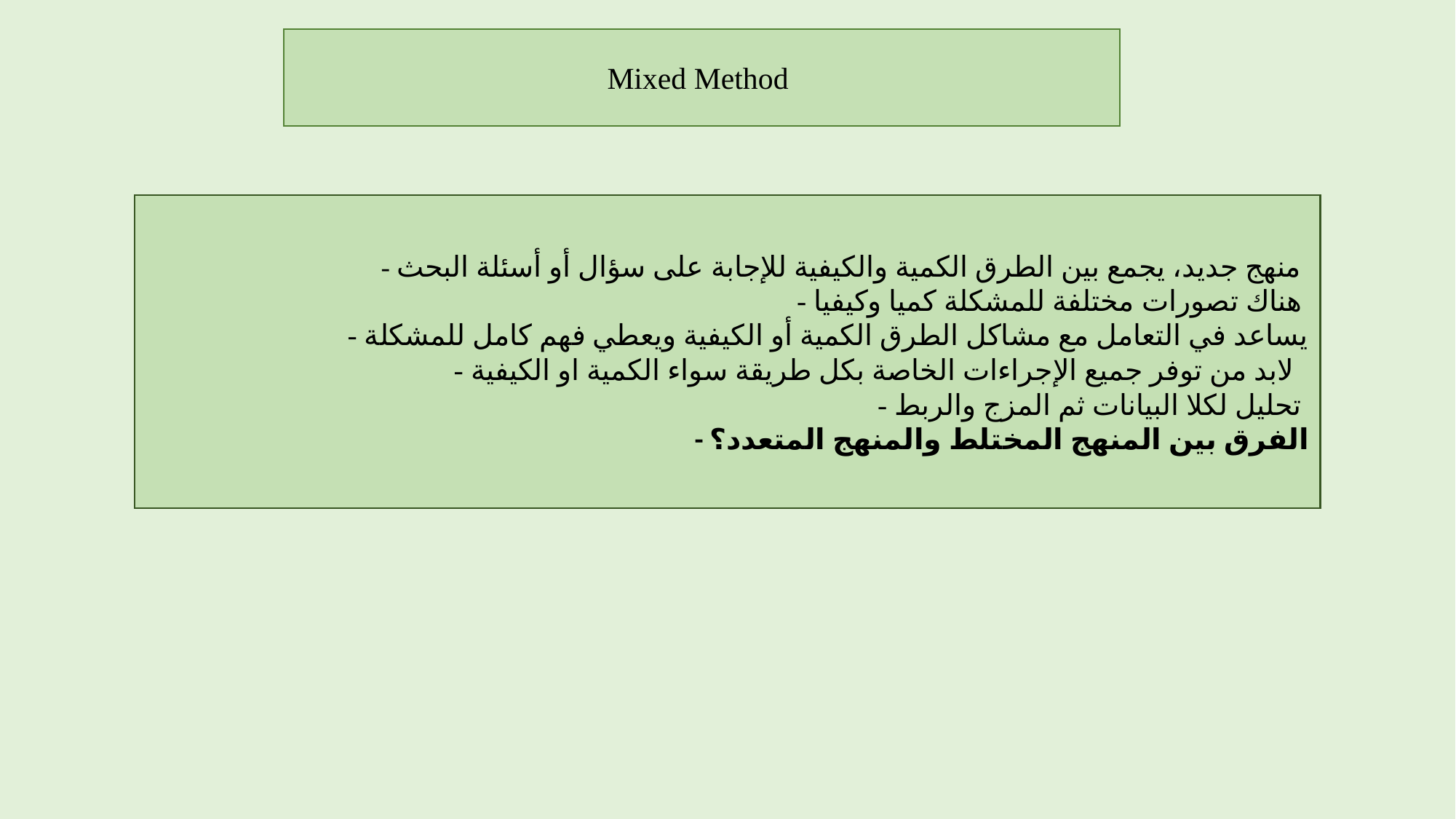

Mixed Method
 - منهج جديد، يجمع بين الطرق الكمية والكيفية للإجابة على سؤال أو أسئلة البحث
- هناك تصورات مختلفة للمشكلة كميا وكيفيا
- يساعد في التعامل مع مشاكل الطرق الكمية أو الكيفية ويعطي فهم كامل للمشكلة
- لابد من توفر جميع الإجراءات الخاصة بكل طريقة سواء الكمية او الكيفية
- تحليل لكلا البيانات ثم المزج والربط
 - الفرق بين المنهج المختلط والمنهج المتعدد؟